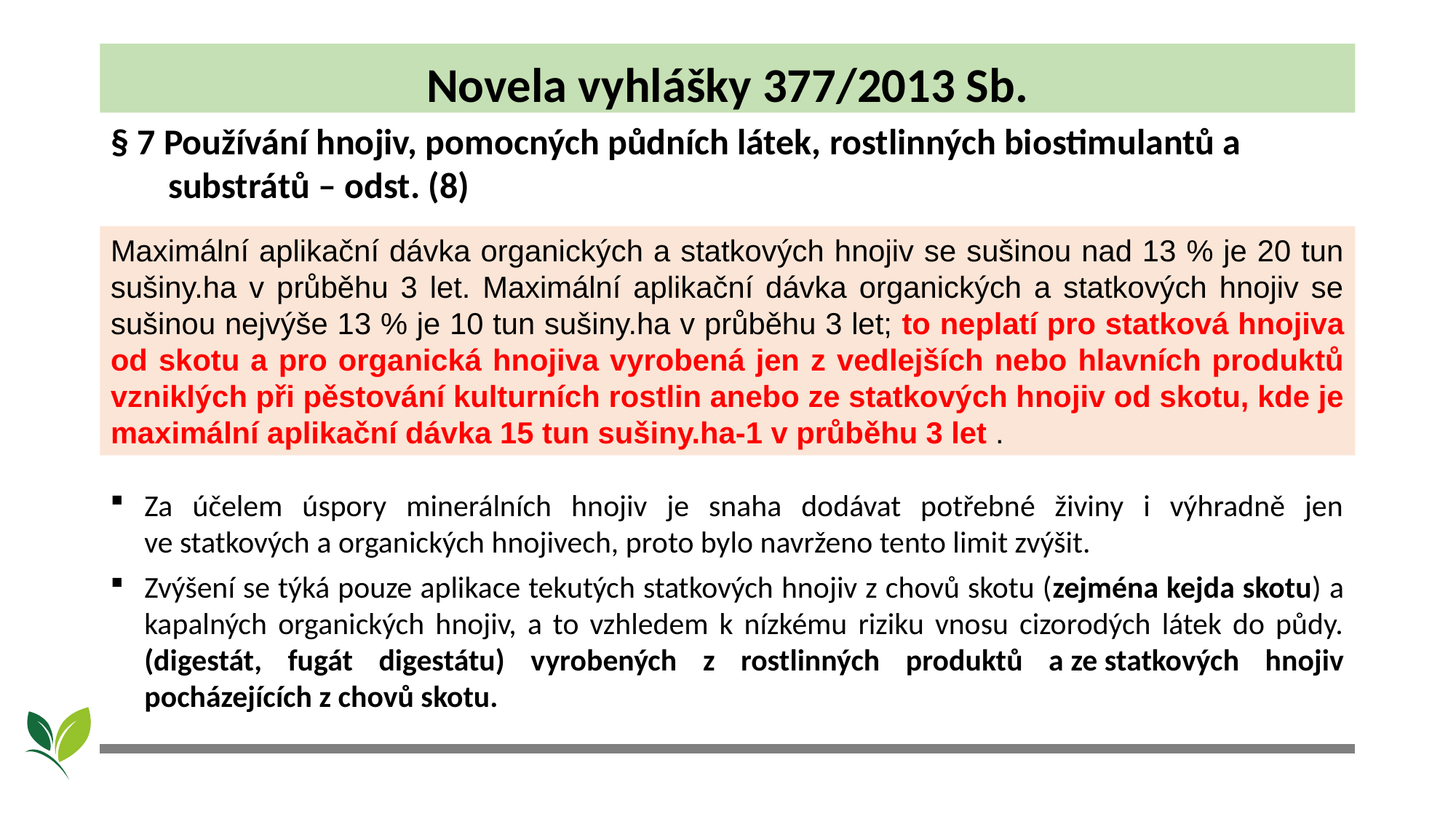

# Novela vyhlášky 377/2013 Sb.
§ 7 Používání hnojiv, pomocných půdních látek, rostlinných biostimulantů a
       substrátů – odst. (8)

Maximální aplikační dávka organických a statkových hnojiv se sušinou nad 13 % je 20 tun sušiny.ha v průběhu 3 let. Maximální aplikační dávka organických a statkových hnojiv se sušinou nejvýše 13 % je 10 tun sušiny.ha v průběhu 3 let; to neplatí pro statková hnojiva od skotu a pro organická hnojiva vyrobená jen z vedlejších nebo hlavních produktů vzniklých při pěstování kulturních rostlin anebo ze statkových hnojiv od skotu, kde je maximální aplikační dávka 15 tun sušiny.ha-1 v průběhu 3 let .
Za účelem úspory minerálních hnojiv je snaha dodávat potřebné živiny i výhradně jen ve statkových a organických hnojivech, proto bylo navrženo tento limit zvýšit.
Zvýšení se týká pouze aplikace tekutých statkových hnojiv z chovů skotu (zejména kejda skotu) a kapalných organických hnojiv, a to vzhledem k nízkému riziku vnosu cizorodých látek do půdy. (digestát, fugát digestátu) vyrobených z rostlinných produktů a ze statkových hnojiv pocházejících z chovů skotu.